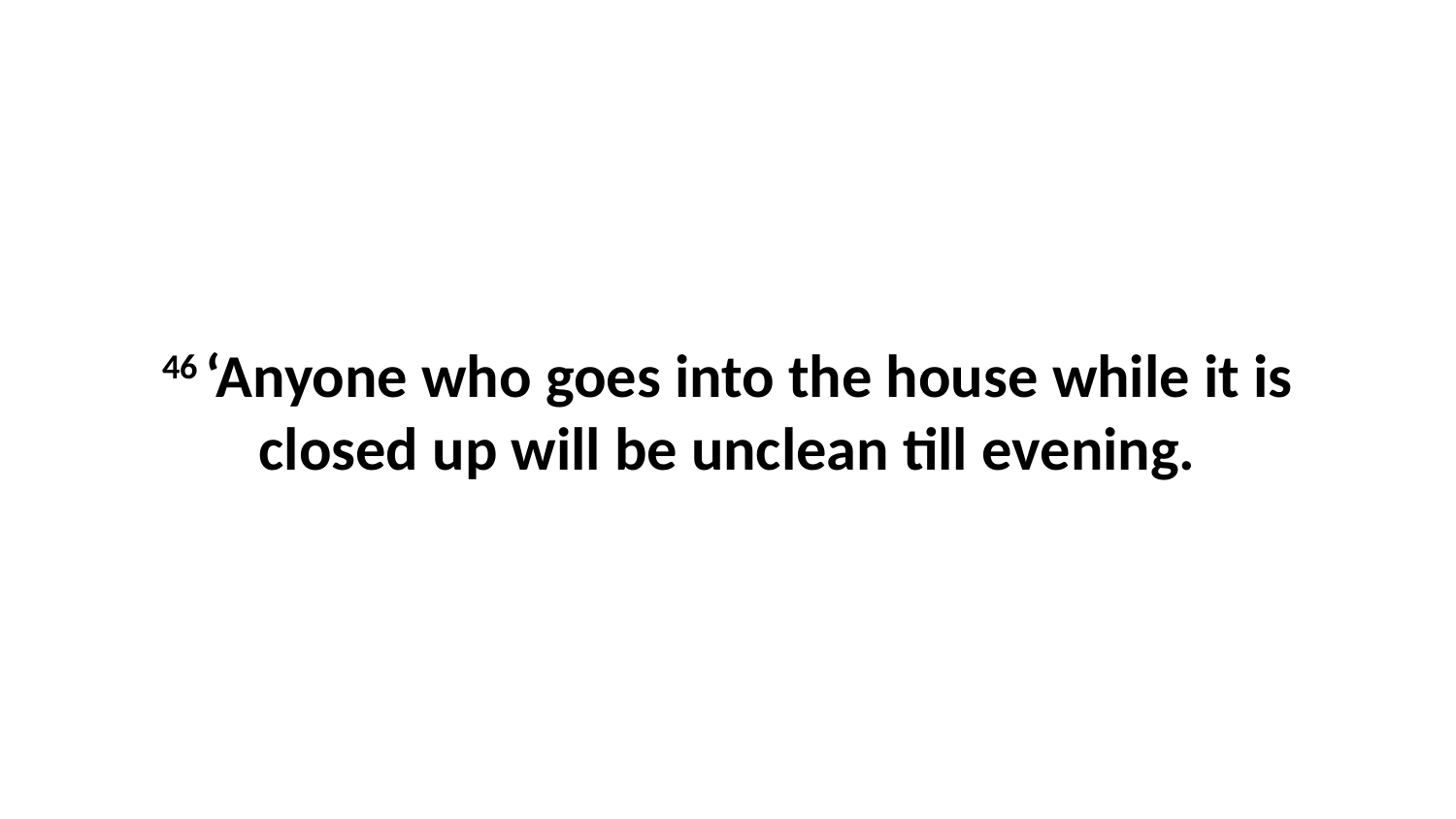

46 ‘Anyone who goes into the house while it is closed up will be unclean till evening.